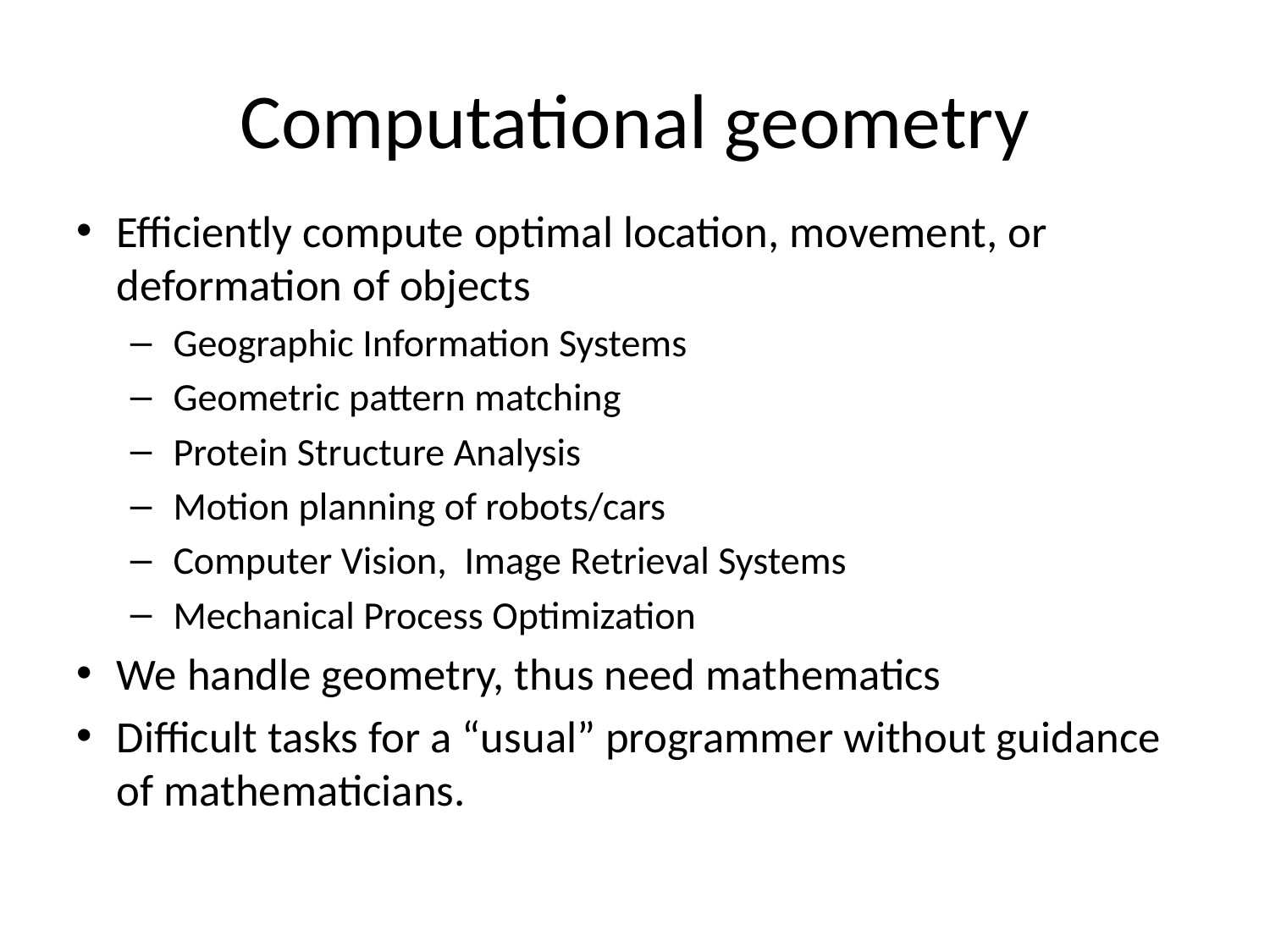

# Computational geometry
Efficiently compute optimal location, movement, or deformation of objects
 Geographic Information Systems
 Geometric pattern matching
 Protein Structure Analysis
 Motion planning of robots/cars
 Computer Vision,  Image Retrieval Systems
 Mechanical Process Optimization
We handle geometry, thus need mathematics
Difficult tasks for a “usual” programmer without guidance of mathematicians.